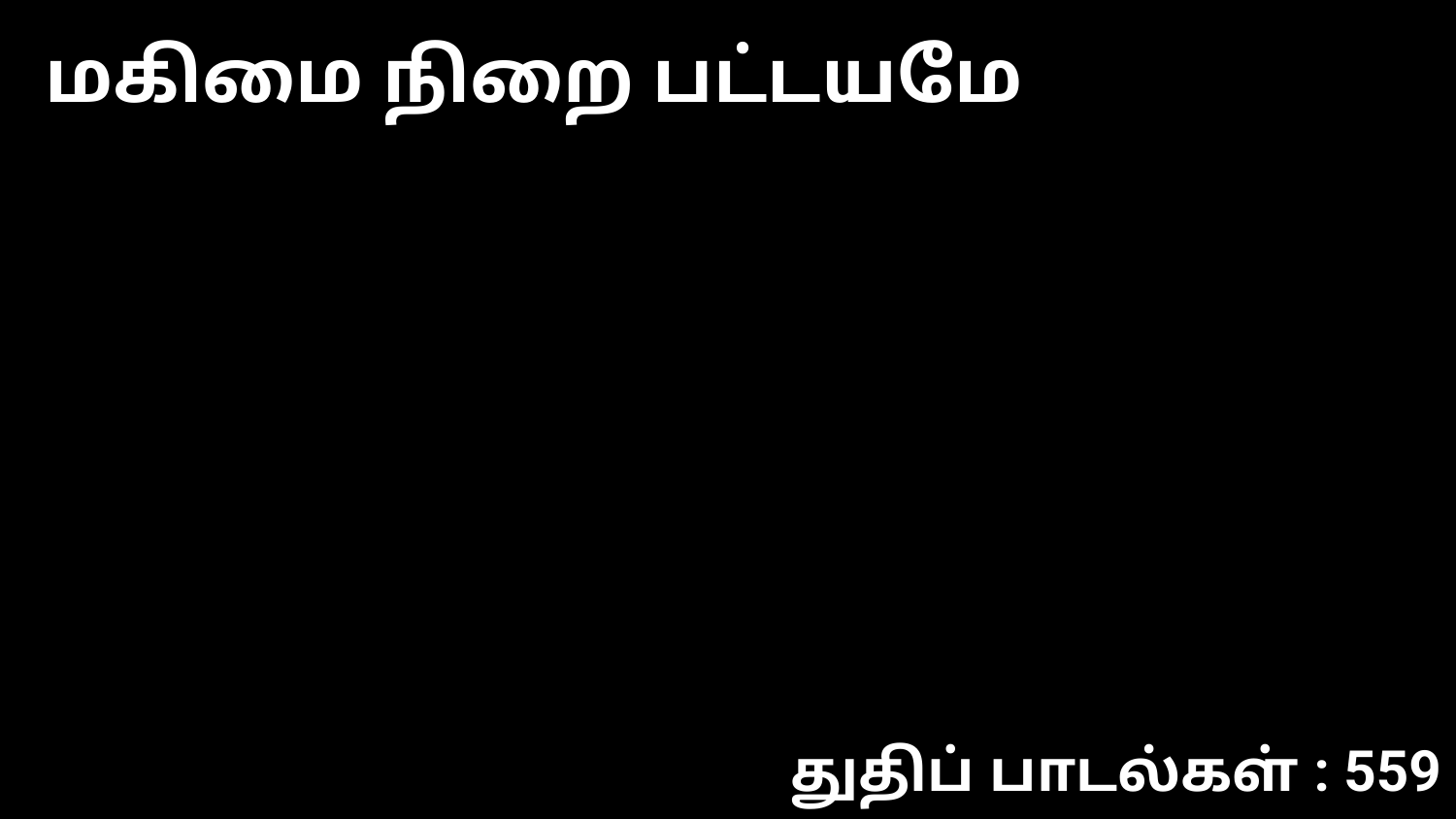

மகிமை நிறை பட்டயமே
துதிப் பாடல்கள் : 559